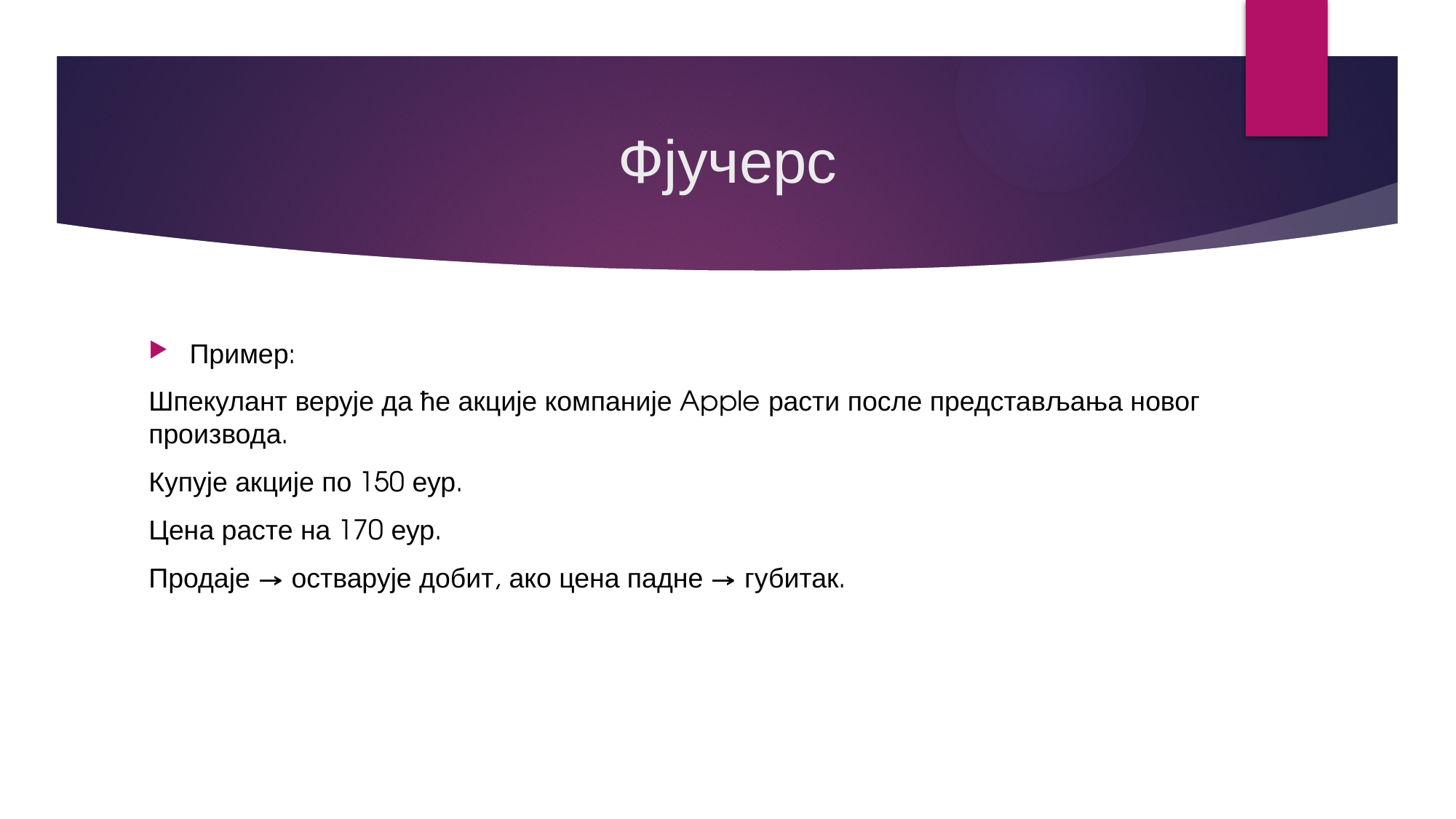

# Фјучерс
Пример:
Шпекулант верује да ће акције компаније Apple расти после представљања новог производа.
Купује акције по 150 еур.
Цена расте на 170 еур.
Продаје → остварује добит, ако цена падне → губитак.